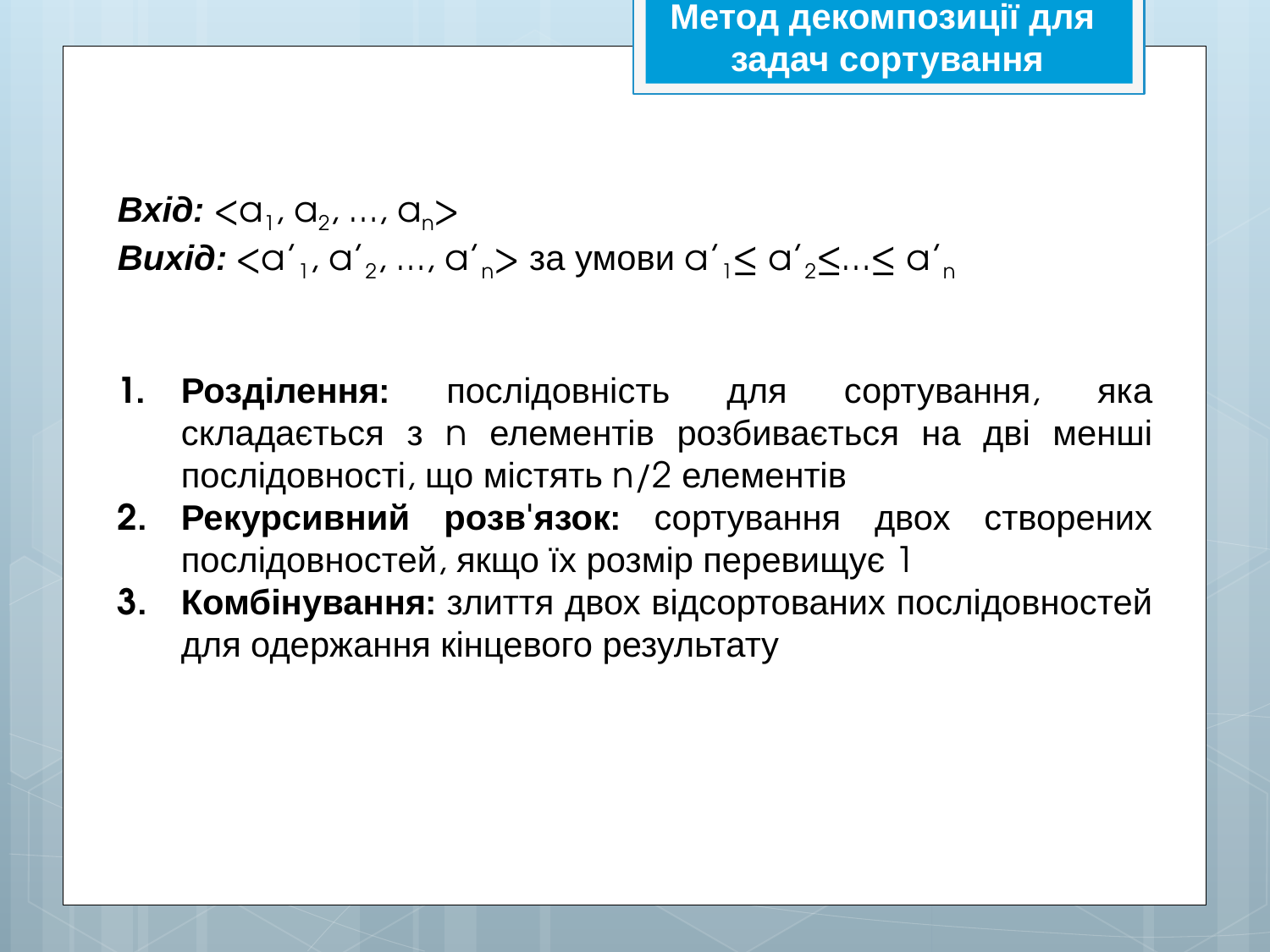

Метод декомпозиції для
задач сортування
Вхід: <a1, a2, …, an>
Вихід: <a’1, a’2, …, a’n> за умови a’1≤ a’2≤…≤ a’n

Розділення: послідовність для сортування, яка складається з n елементів розбивається на дві менші послідовності, що містять n/2 елементів
Рекурсивний розв'язок: сортування двох створених послідовностей, якщо їх розмір перевищує 1
Комбінування: злиття двох відсортованих послідовностей для одержання кінцевого результату